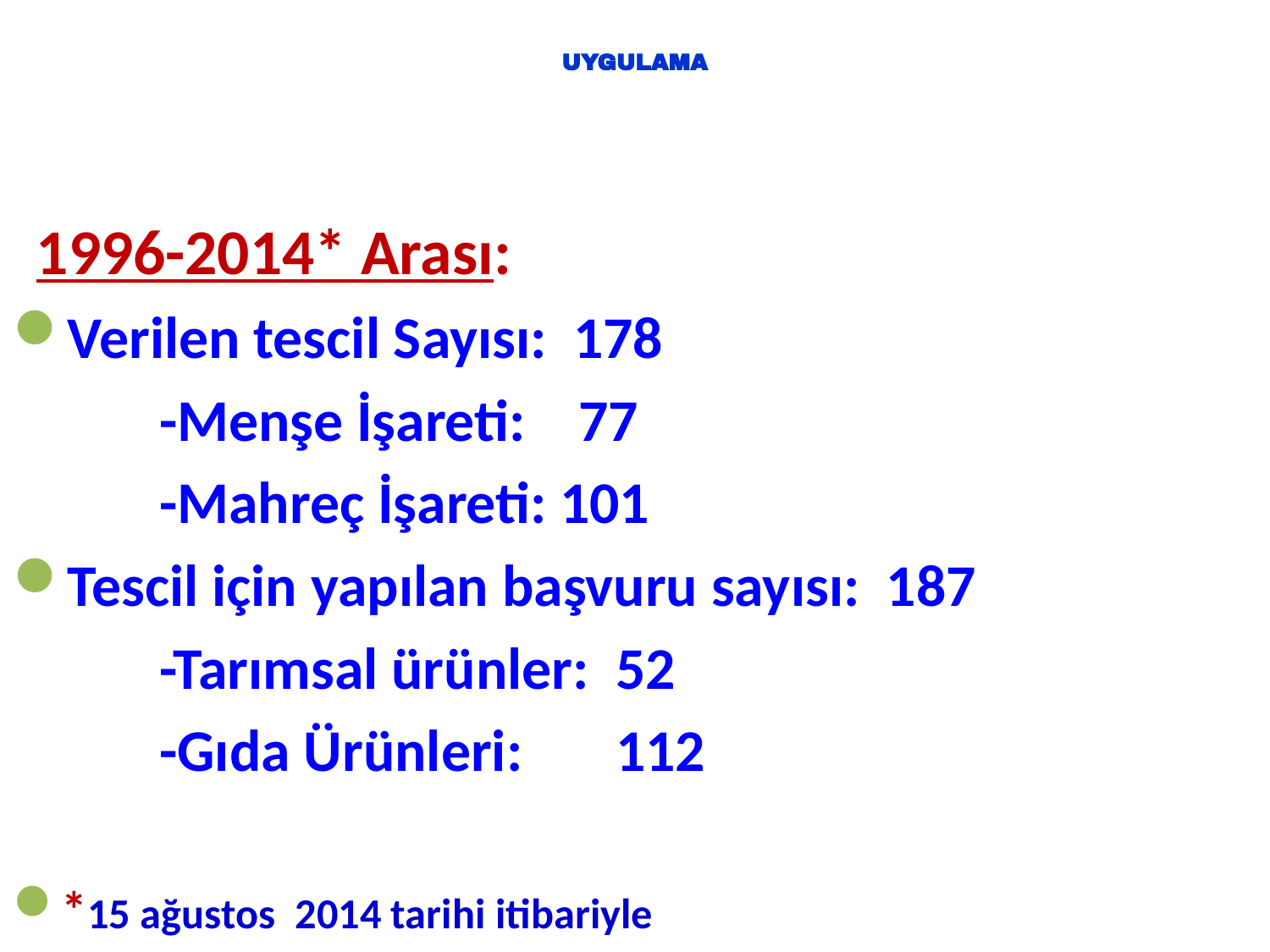

# UYGULAMA

  1996-2014* Arası:
Verilen tescil Sayısı:  178
           -Menşe İşareti:    77
           -Mahreç İşareti: 101
Tescil için yapılan başvuru sayısı:  187
           -Tarımsal ürünler:  52
           -Gıda Ürünleri:       112

*15 ağustos  2014 tarihi itibariyle